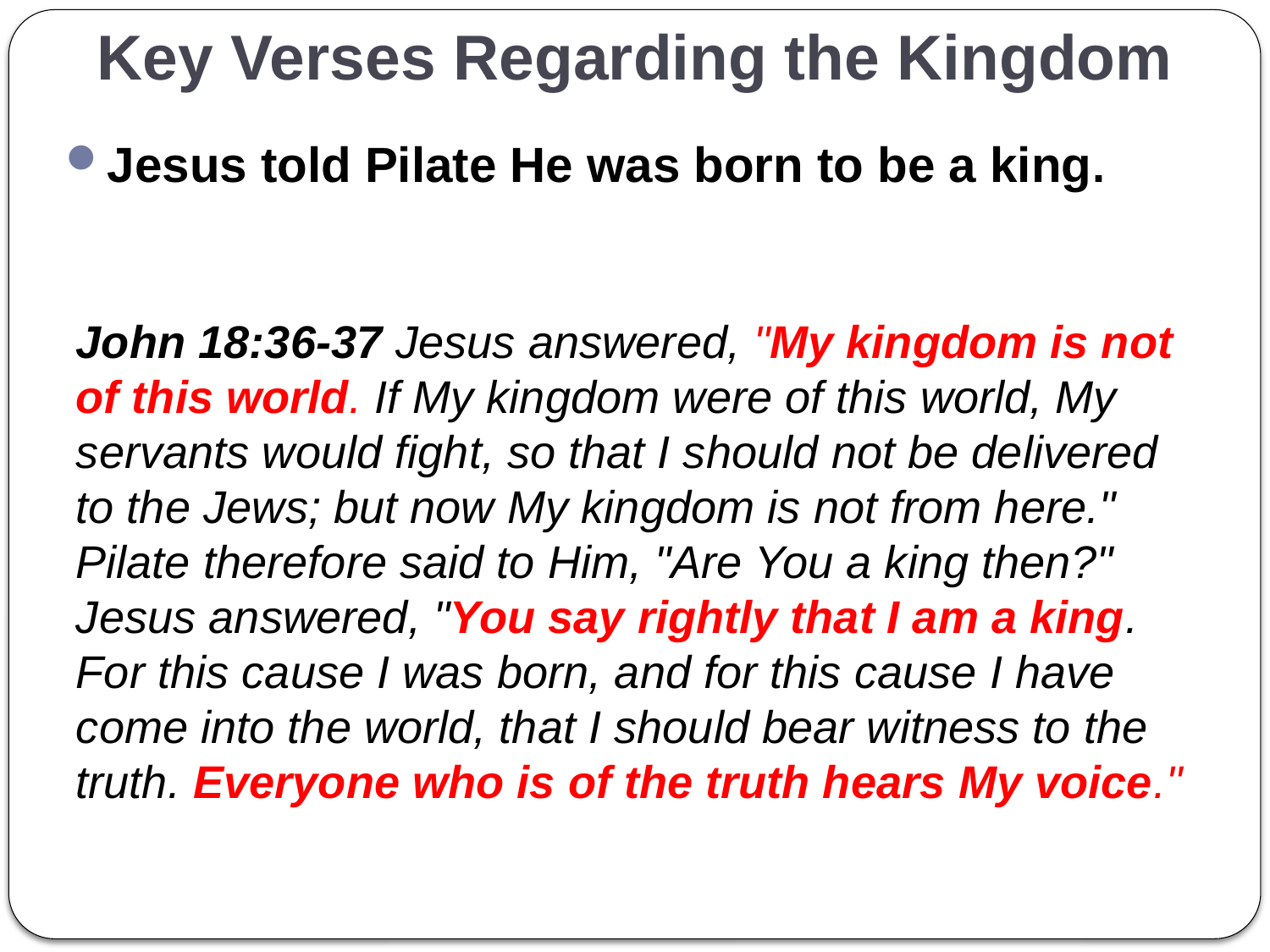

Key Verses Regarding the Kingdom
Jesus told Pilate He was born to be a king.
John 18:36-37 Jesus answered, "My kingdom is not of this world. If My kingdom were of this world, My servants would fight, so that I should not be delivered to the Jews; but now My kingdom is not from here." Pilate therefore said to Him, "Are You a king then?" Jesus answered, "You say rightly that I am a king. For this cause I was born, and for this cause I have come into the world, that I should bear witness to the truth. Everyone who is of the truth hears My voice."